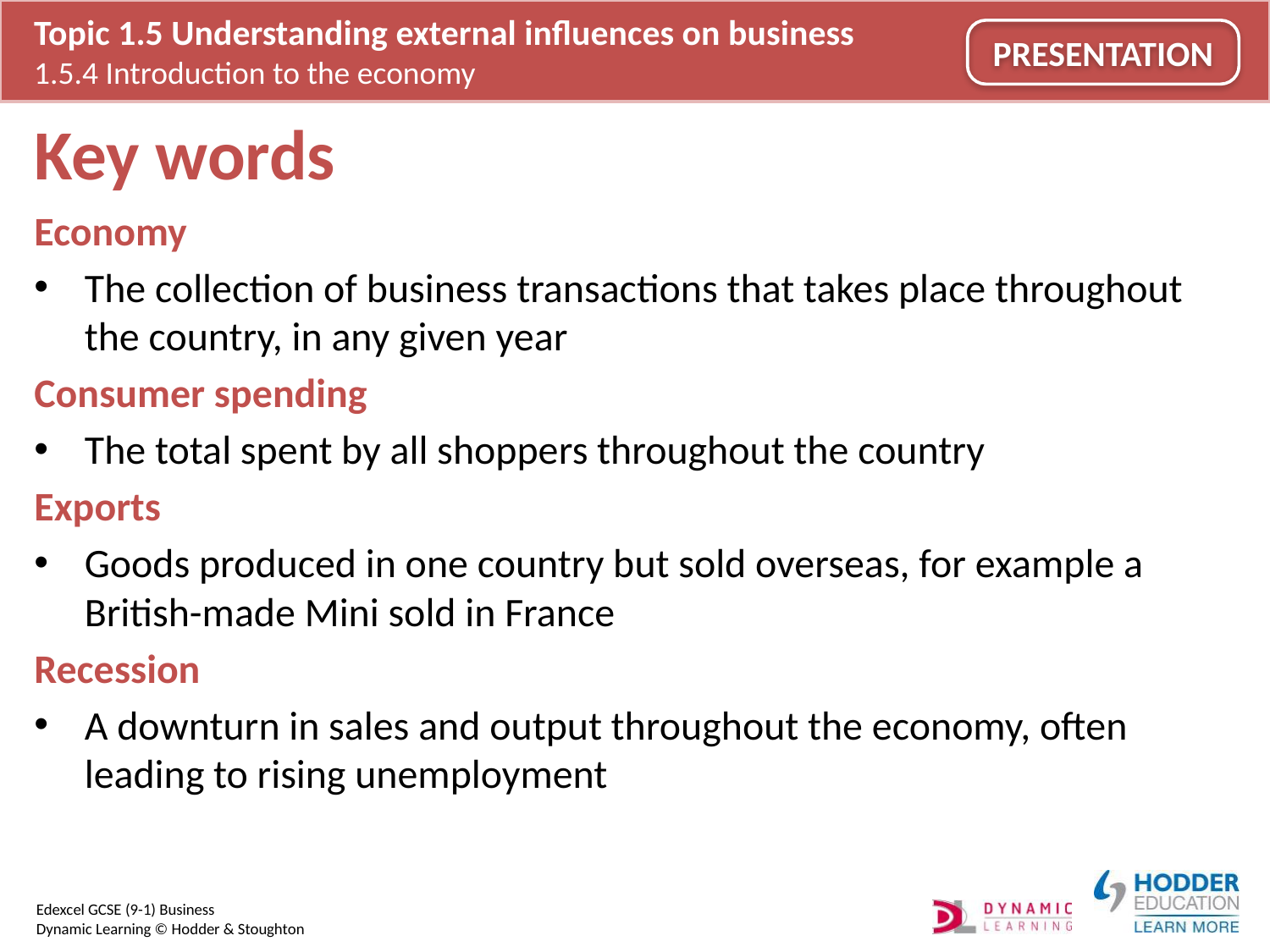

# Key words
Economy
The collection of business transactions that takes place throughout the country, in any given year
Consumer spending
The total spent by all shoppers throughout the country
Exports
Goods produced in one country but sold overseas, for example a British-made Mini sold in France
Recession
A downturn in sales and output throughout the economy, often leading to rising unemployment